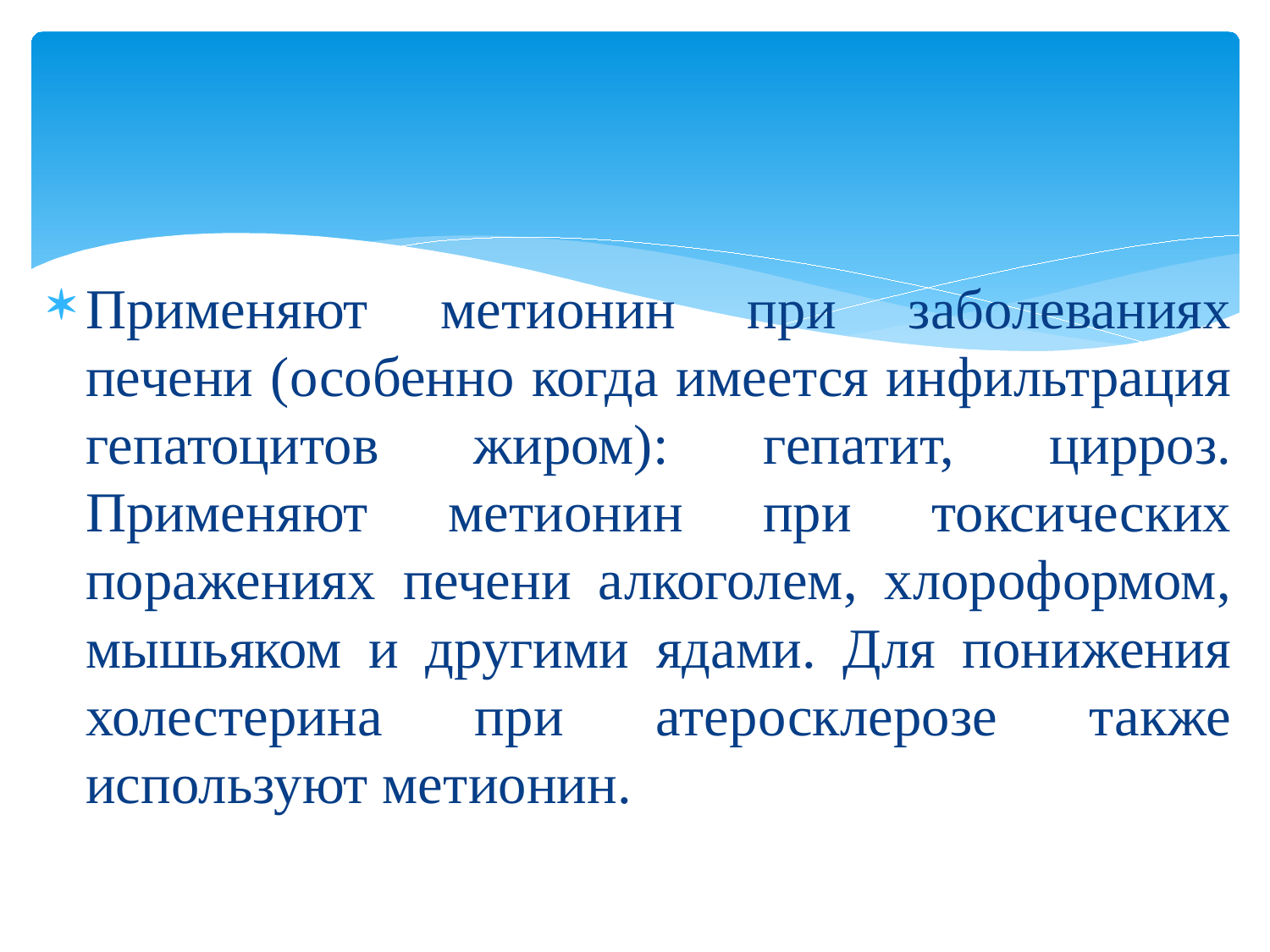

#
Применяют метионин при заболеваниях печени (особенно когда имеется инфильтрация гепатоцитов жиром): гепатит, цирроз. Применяют метионин при токсических поражениях печени алкоголем, хлороформом, мышьяком и другими ядами. Для понижения холестерина при атеросклерозе также используют метионин.